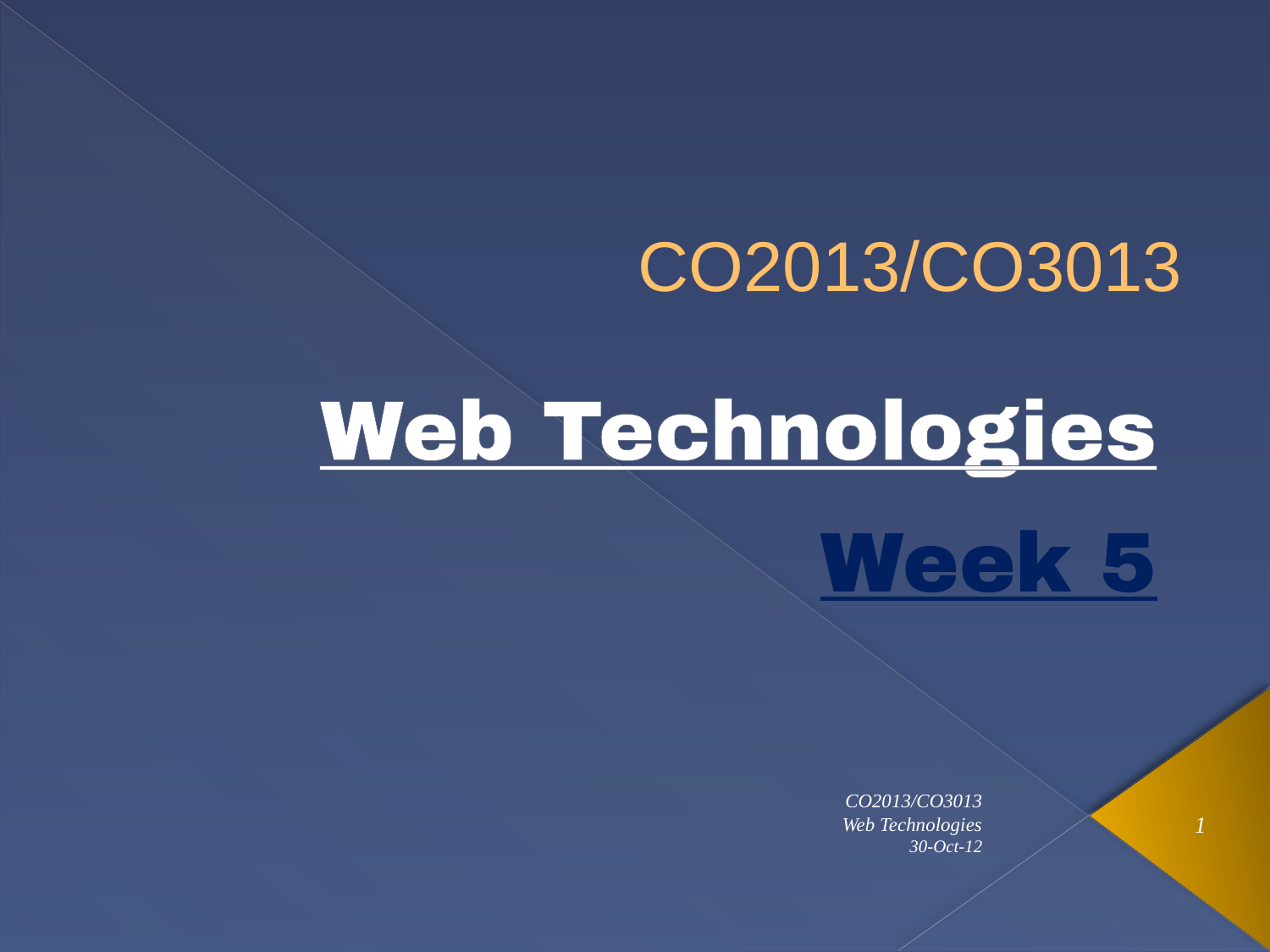

# CO2013/CO3013
Web Technologies
Week 5
CO2013/CO3013
Web Technologies
1
30-Oct-12